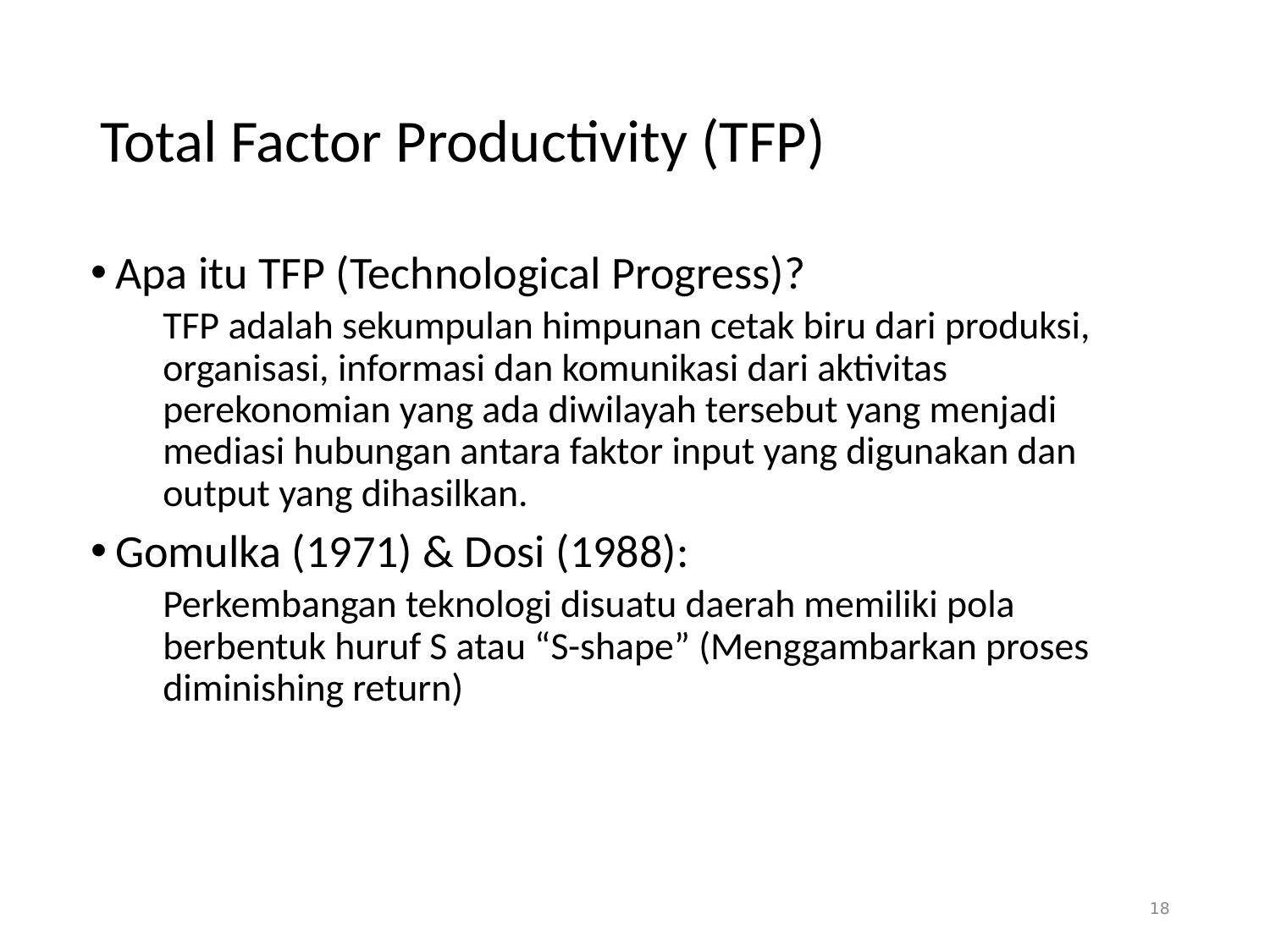

# Total Factor Productivity (TFP)
Apa itu TFP (Technological Progress)?
	TFP adalah sekumpulan himpunan cetak biru dari produksi, organisasi, informasi dan komunikasi dari aktivitas perekonomian yang ada diwilayah tersebut yang menjadi mediasi hubungan antara faktor input yang digunakan dan output yang dihasilkan.
Gomulka (1971) & Dosi (1988):
	Perkembangan teknologi disuatu daerah memiliki pola berbentuk huruf S atau “S-shape” (Menggambarkan proses diminishing return)
18